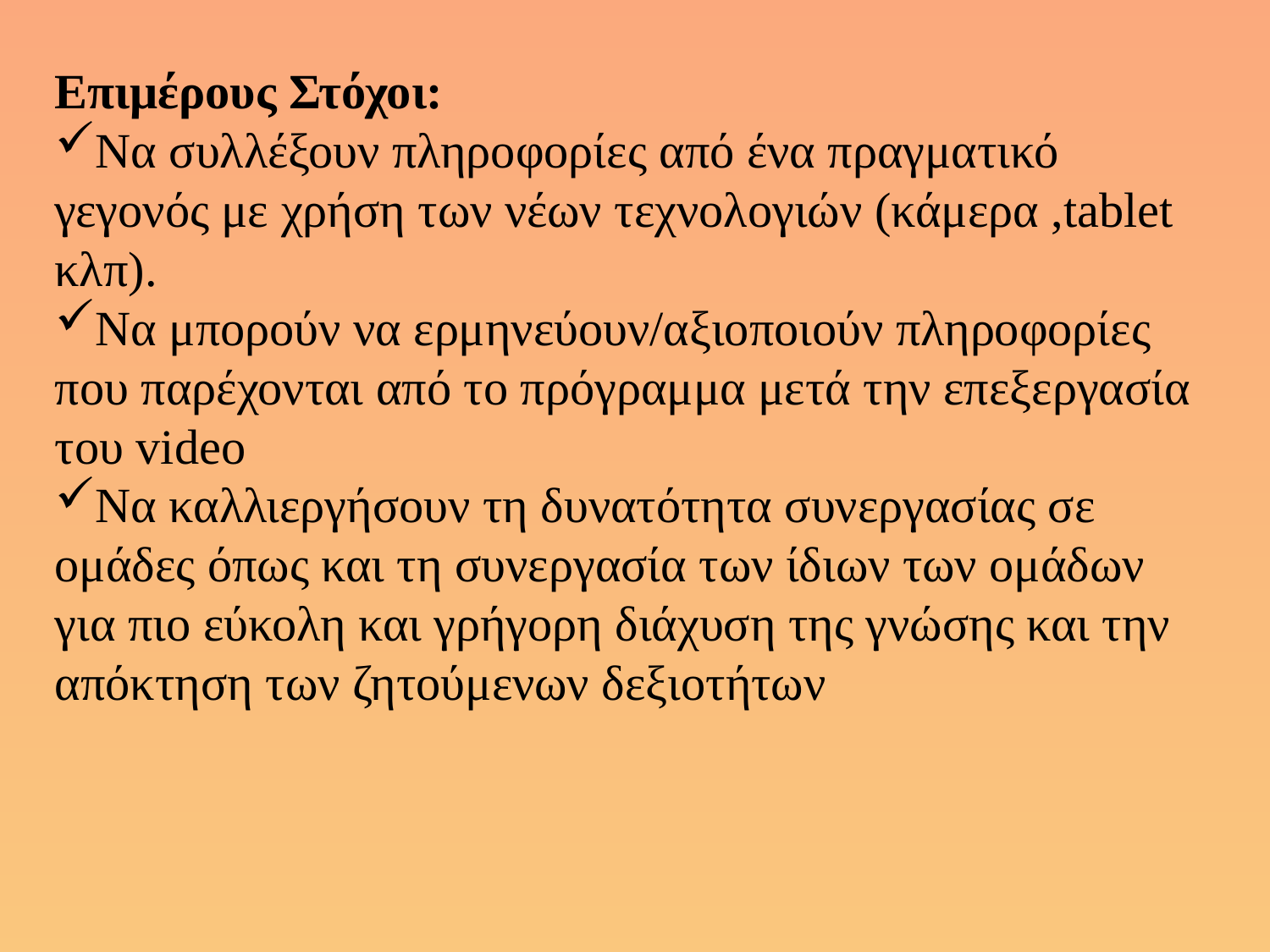

Επιμέρους Στόχοι:
Να συλλέξουν πληροφορίες από ένα πραγματικό γεγονός με χρήση των νέων τεχνολογιών (κάμερα ,tablet κλπ).
Να μπορούν να ερμηνεύουν/αξιοποιούν πληροφορίες που παρέχονται από το πρόγραμμα μετά την επεξεργασία του video
Να καλλιεργήσουν τη δυνατότητα συνεργασίας σε ομάδες όπως και τη συνεργασία των ίδιων των ομάδων για πιο εύκολη και γρήγορη διάχυση της γνώσης και την απόκτηση των ζητούμενων δεξιοτήτων